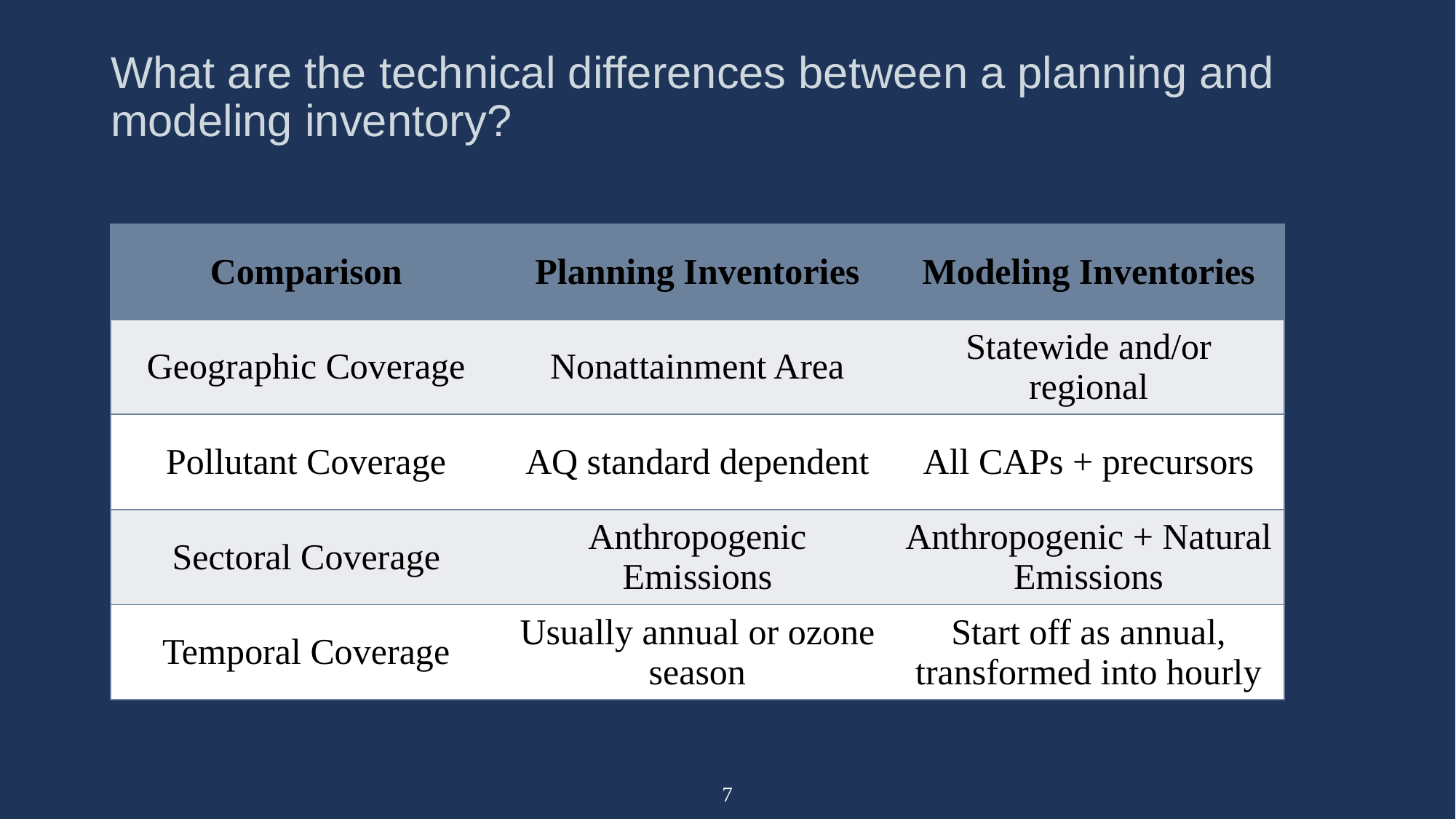

# What are the technical differences between a planning and modeling inventory?
| Comparison | Planning Inventories | Modeling Inventories |
| --- | --- | --- |
| Geographic Coverage | Nonattainment Area | Statewide and/or regional |
| Pollutant Coverage | AQ standard dependent | All CAPs + precursors |
| Sectoral Coverage | Anthropogenic Emissions | Anthropogenic + Natural Emissions |
| Temporal Coverage | Usually annual or ozone season | Start off as annual, transformed into hourly |